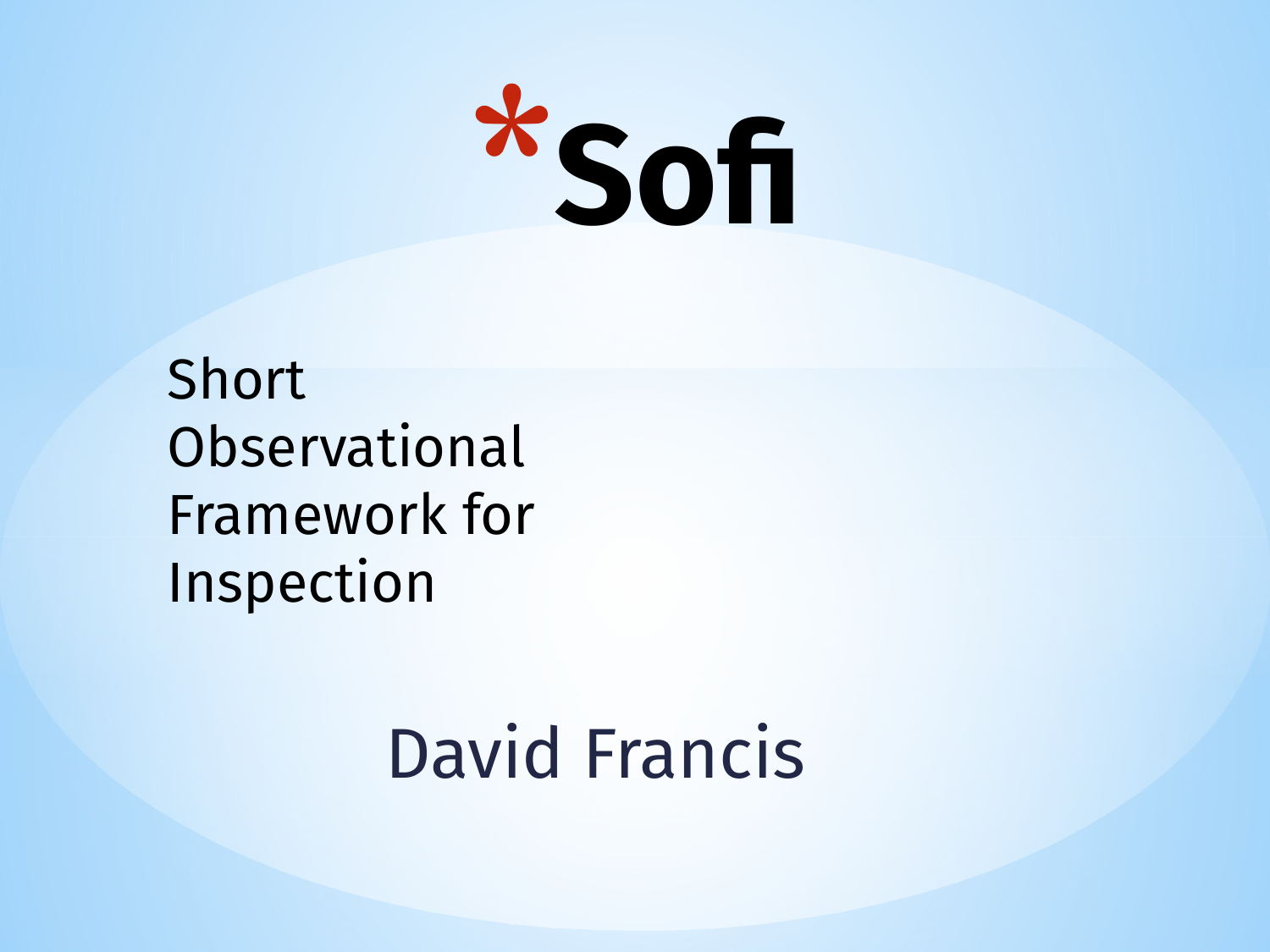

# Sofi
Short
Observational
Framework for
Inspection
David Francis